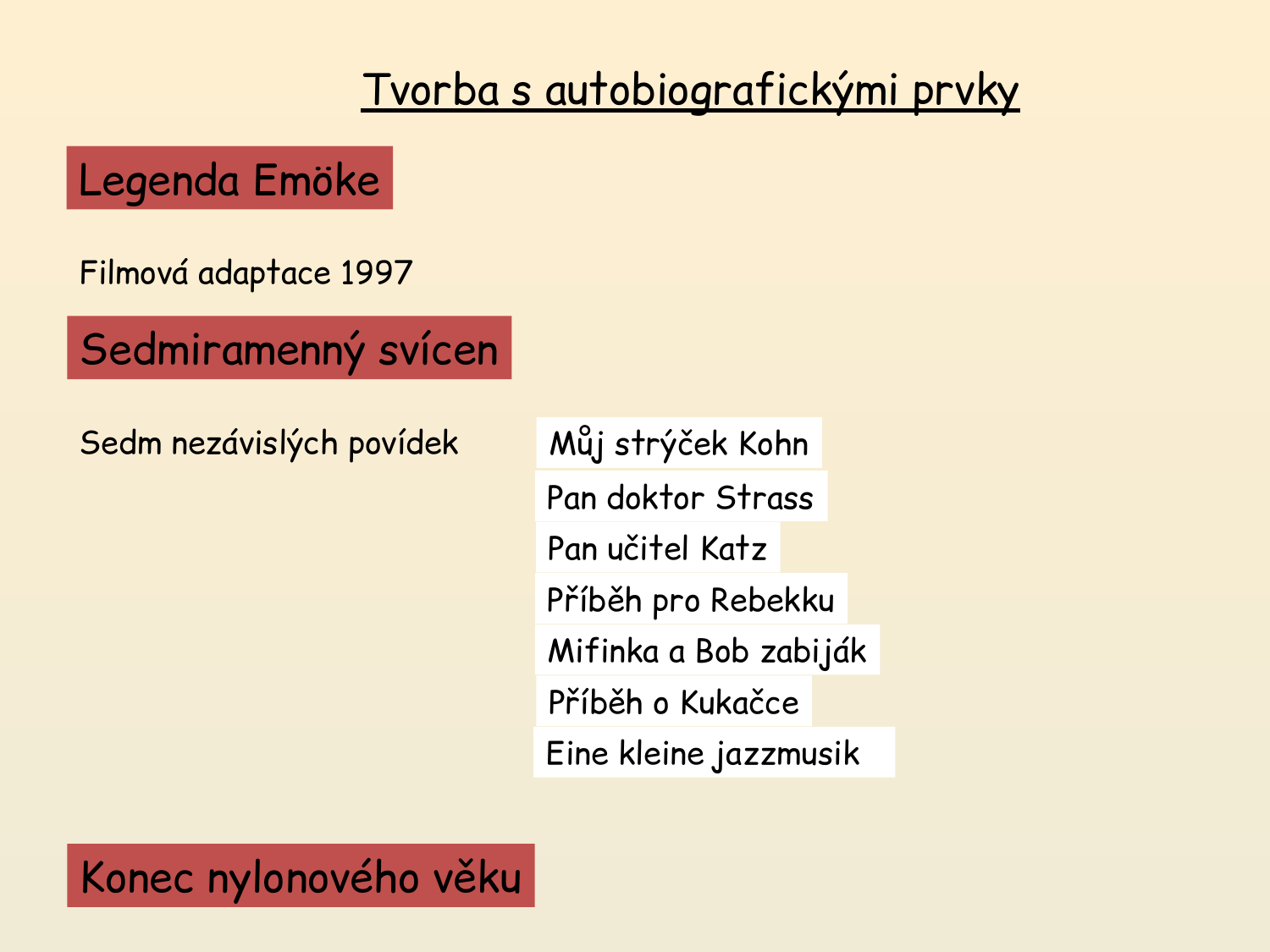

Tvorba s autobiografickými prvky
Legenda Emöke
Filmová adaptace 1997
Sedmiramenný svícen
Sedm nezávislých povídek
Můj strýček Kohn
Pan doktor Strass
Pan učitel Katz
Příběh pro Rebekku
Mifinka a Bob zabiják
Příběh o Kukačce
Eine kleine jazzmusik
Konec nylonového věku